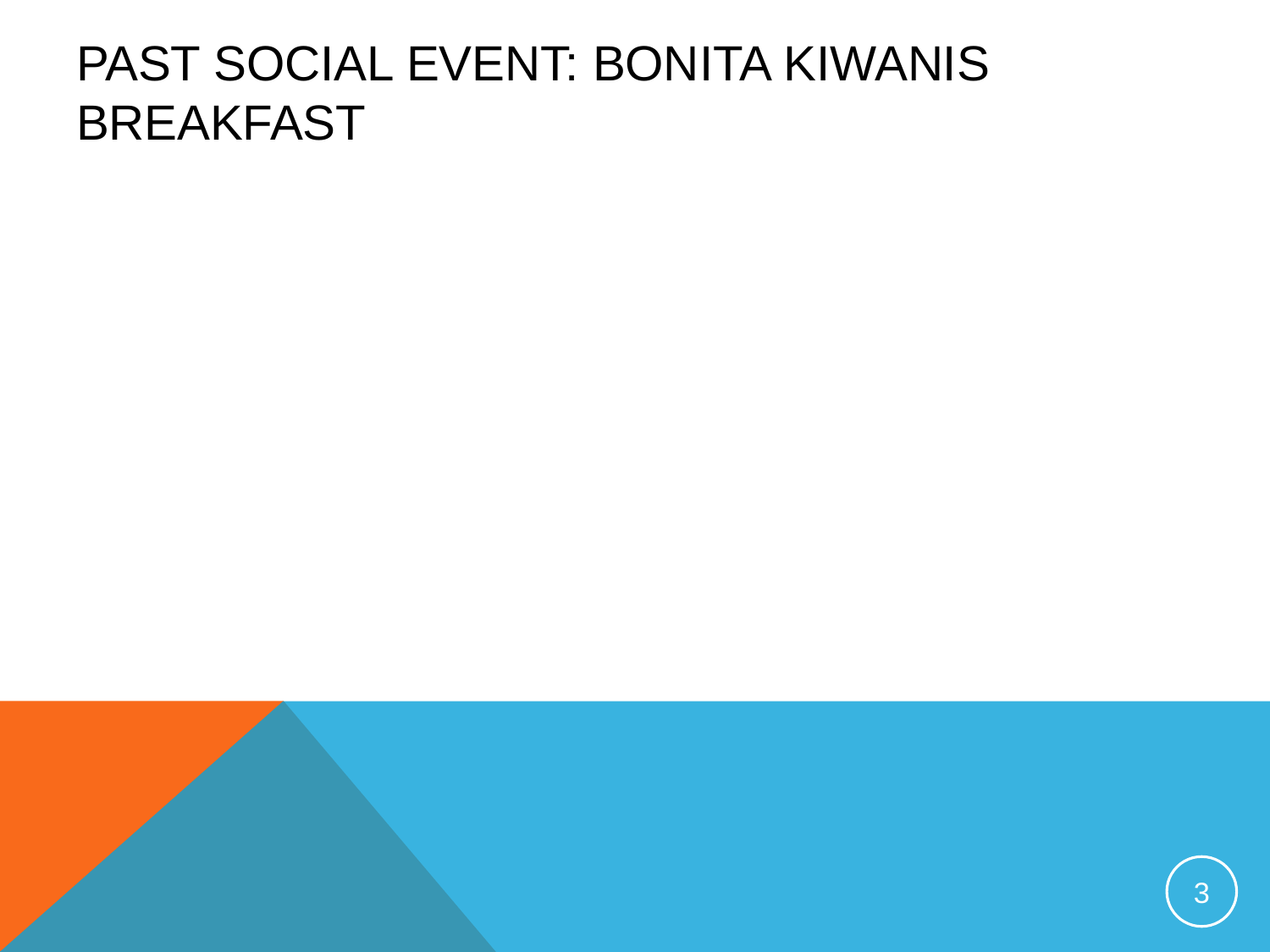

# Past social event: Bonita Kiwanis Breakfast

3